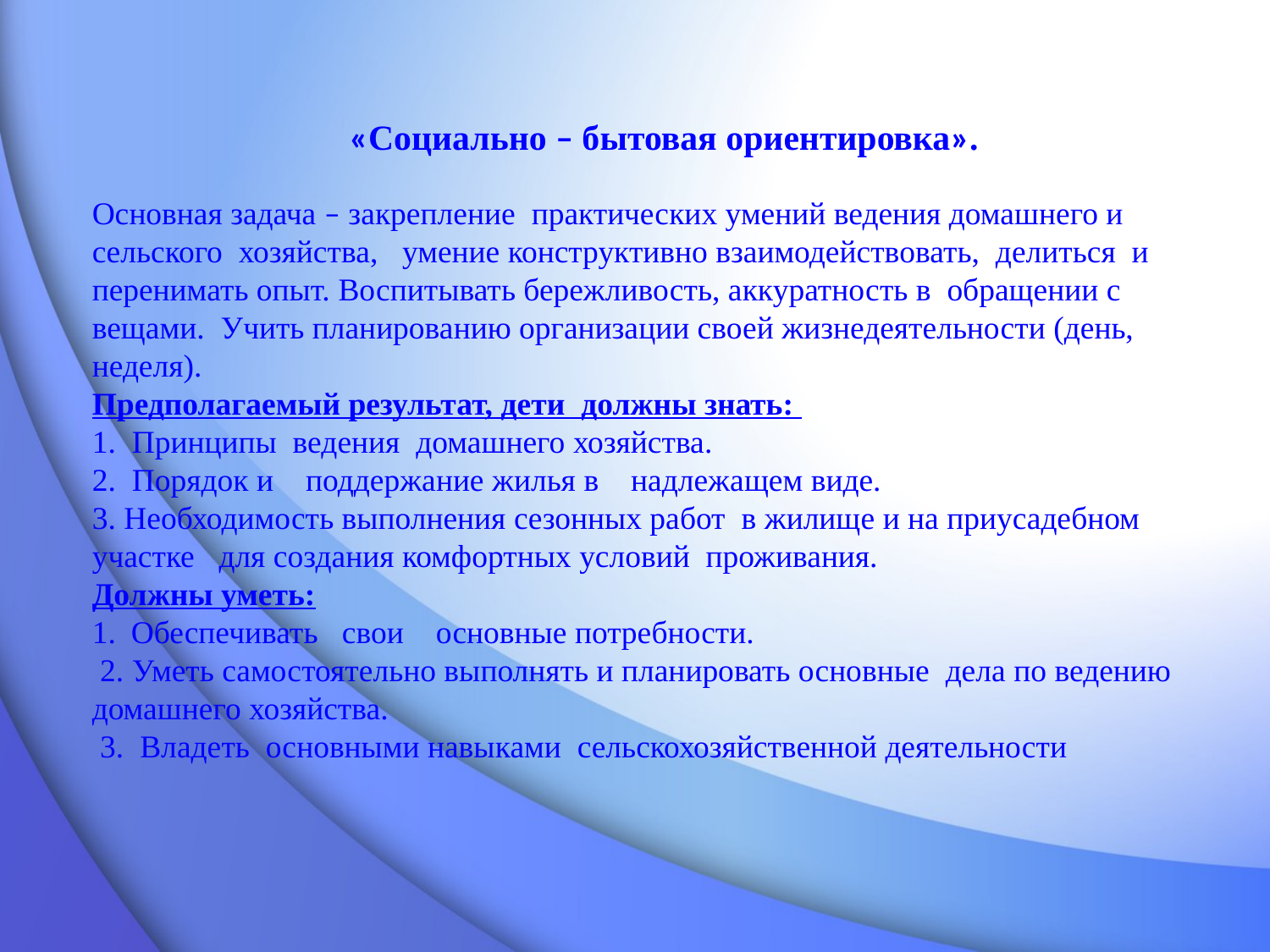

«Социально – бытовая ориентировка».

Основная задача – закрепление  практических умений ведения домашнего и сельского  хозяйства,   умение конструктивно взаимодействовать,  делиться  и перенимать опыт. Воспитывать бережливость, аккуратность в  обращении с вещами.  Учить планированию организации своей жизнедеятельности (день, неделя).
Предполагаемый результат, дети  должны знать:
1.  Принципы  ведения  домашнего хозяйства.
2.  Порядок и    поддержание жилья в    надлежащем виде.
3. Необходимость выполнения сезонных работ  в жилище и на приусадебном участке   для создания комфортных условий  проживания.
Должны уметь:
1.  Обеспечивать   свои    основные потребности.
 2. Уметь самостоятельно выполнять и планировать основные  дела по ведению домашнего хозяйства.
 3.  Владеть  основными навыками  сельскохозяйственной деятельности